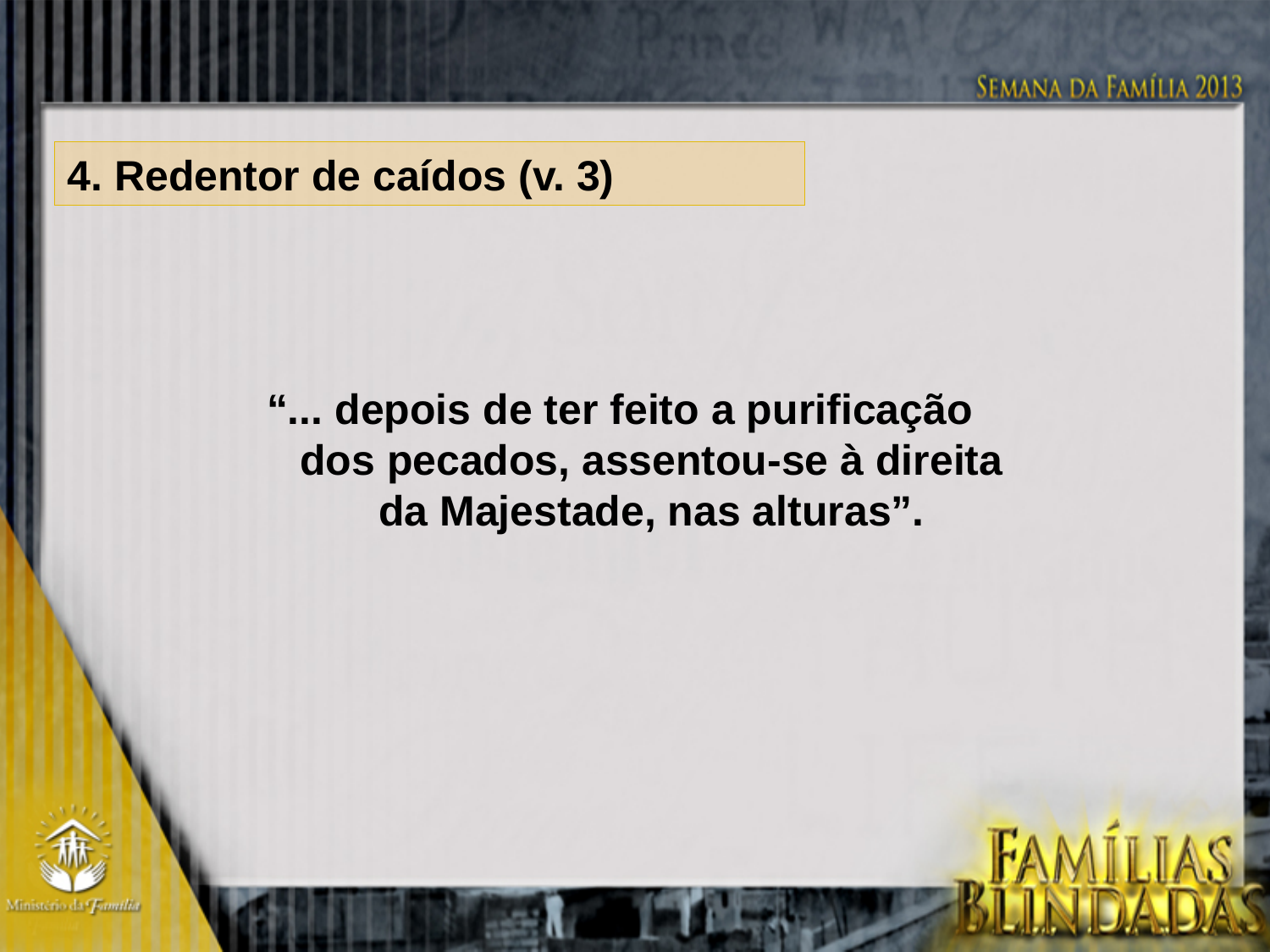

4. Redentor de caídos (v. 3)
“... depois de ter feito a purificação dos pecados, assentou-se à direita da Majestade, nas alturas”.